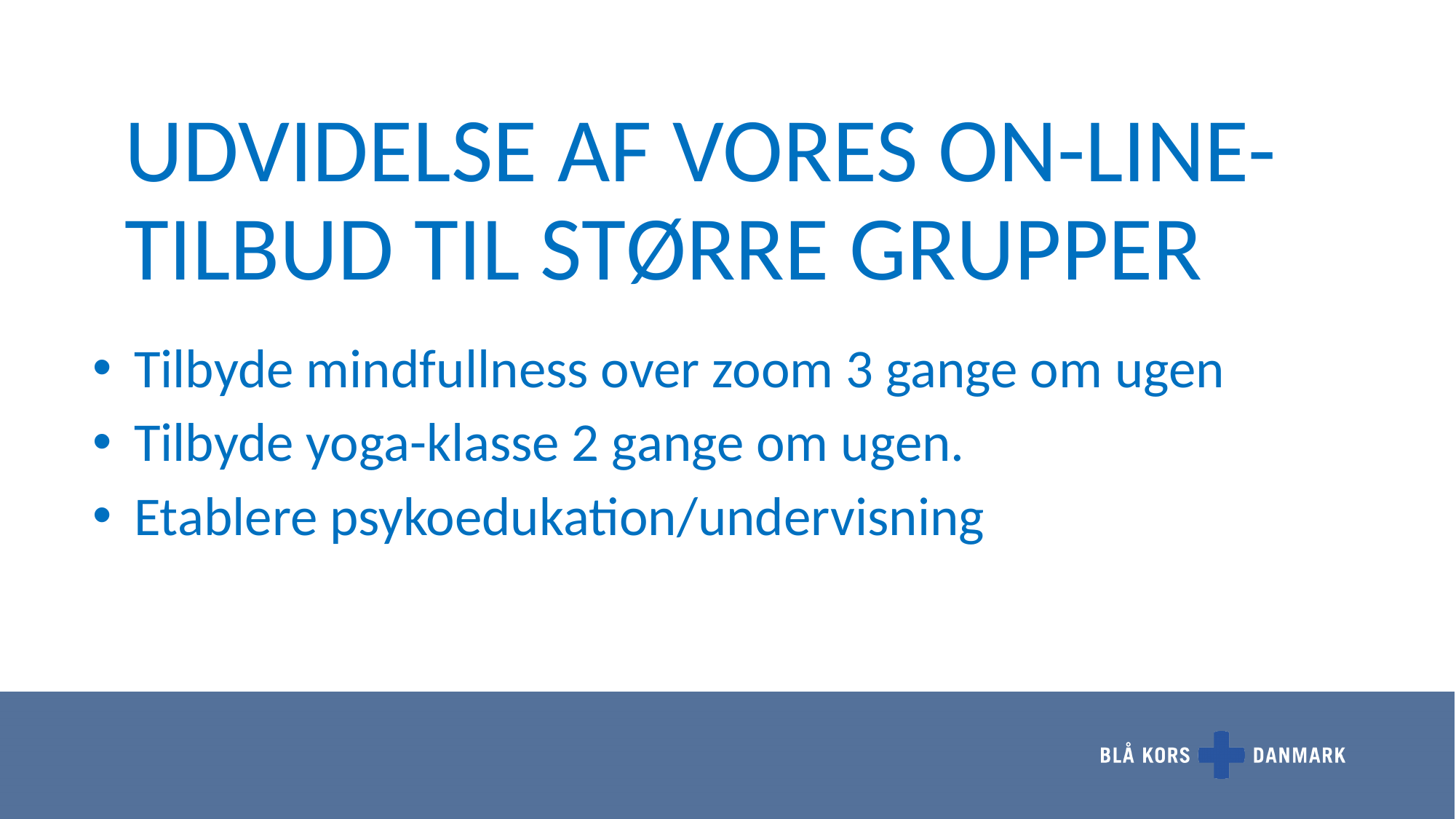

# UDVIDELSE AF VORES ON-LINE- TILBUD TIL STØRRE GRUPPER
Tilbyde mindfullness over zoom 3 gange om ugen
Tilbyde yoga-klasse 2 gange om ugen.
Etablere psykoedukation/undervisning